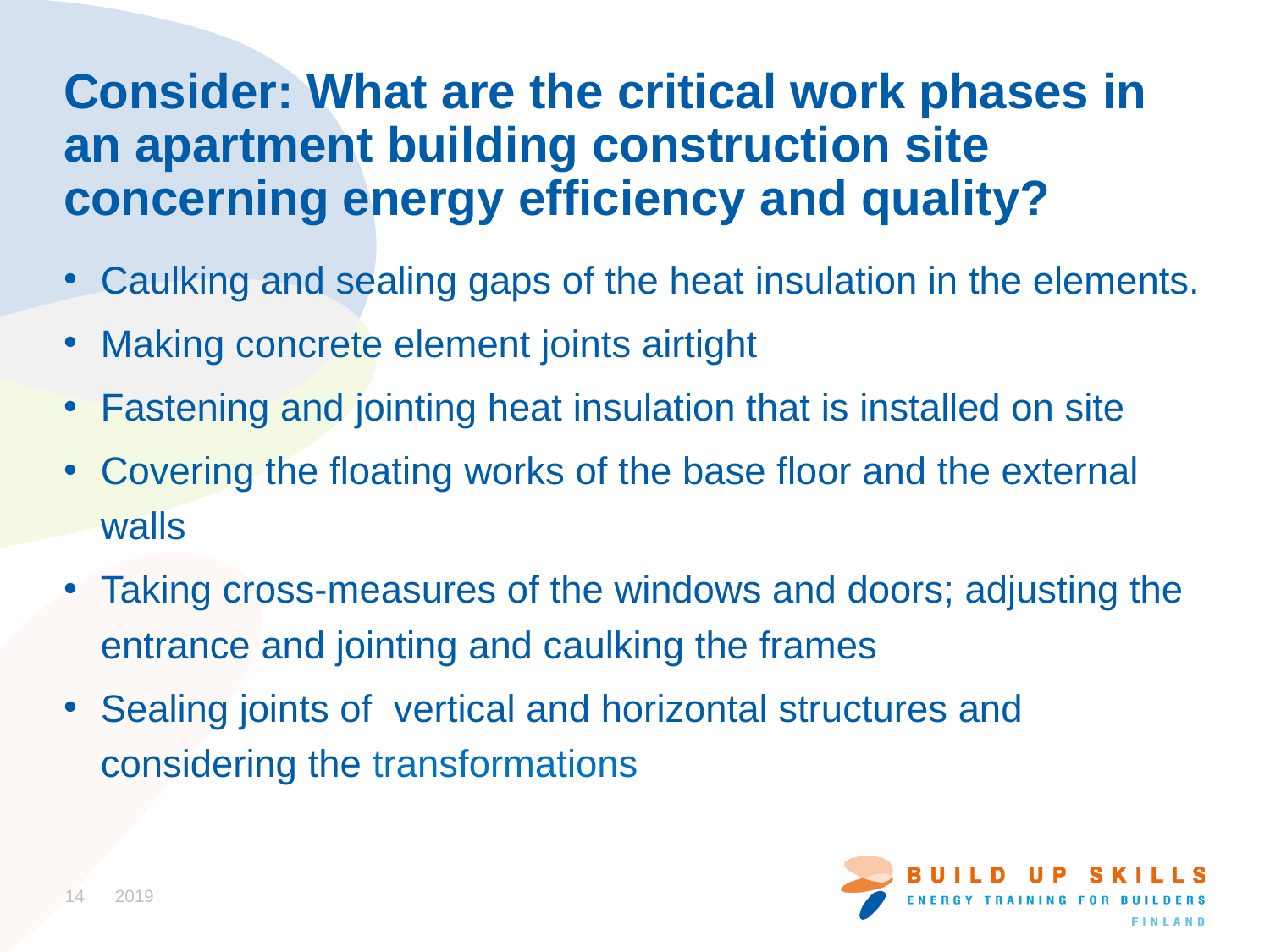

# Consider: What are the critical work phases in an apartment building construction site concerning energy efficiency and quality?
Caulking and sealing gaps of the heat insulation in the elements.
Making concrete element joints airtight
Fastening and jointing heat insulation that is installed on site
Covering the floating works of the base floor and the external walls
Taking cross-measures of the windows and doors; adjusting the entrance and jointing and caulking the frames
Sealing joints of  vertical and horizontal structures and considering the transformations
14
2019